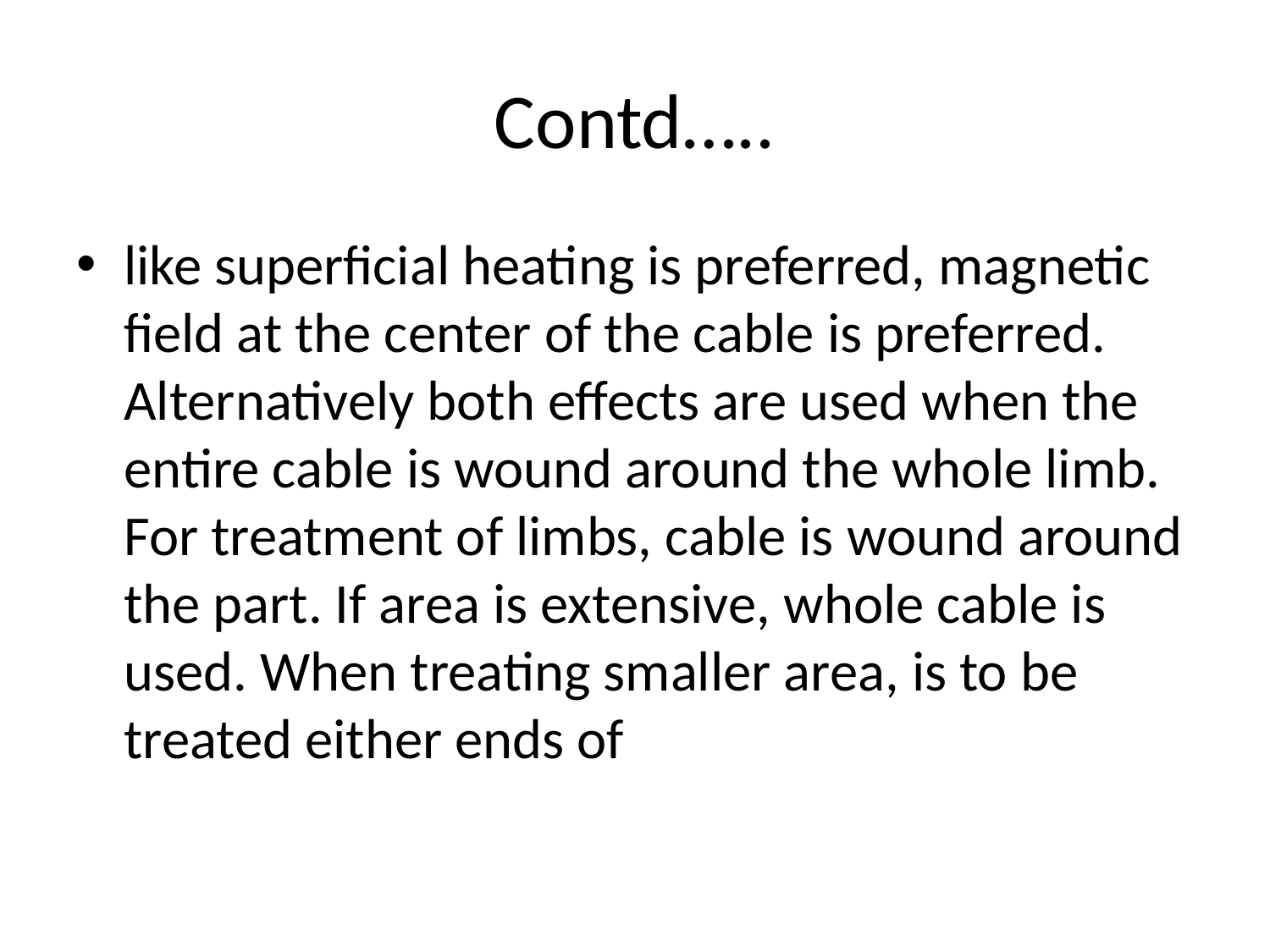

# Contd…..
like superficial heating is preferred, magnetic field at the center of the cable is preferred. Alternatively both effects are used when the entire cable is wound around the whole limb. For treatment of limbs, cable is wound around the part. If area is extensive, whole cable is used. When treating smaller area, is to be treated either ends of